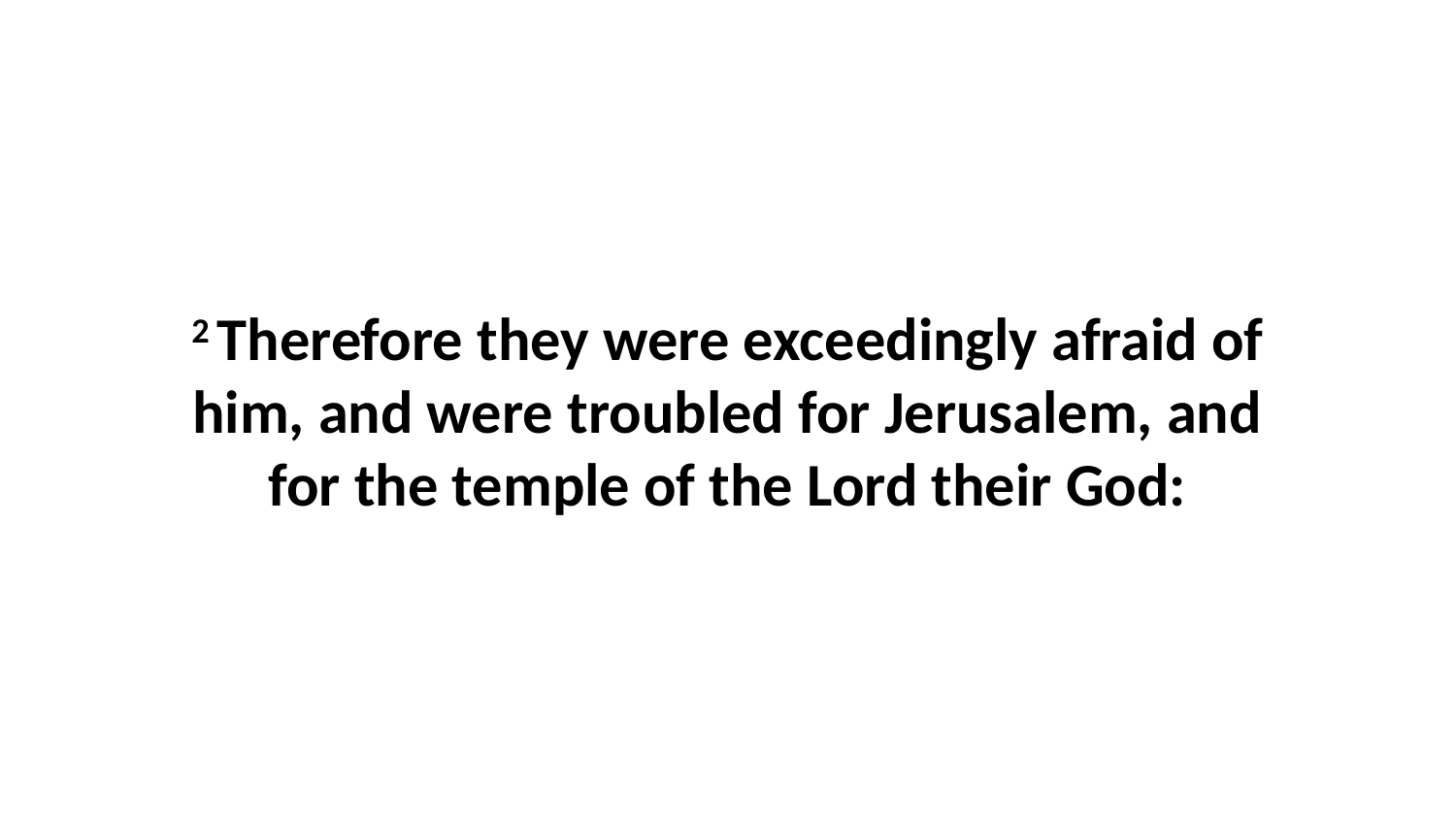

2 Therefore they were exceedingly afraid of him, and were troubled for Jerusalem, and for the temple of the Lord their God: